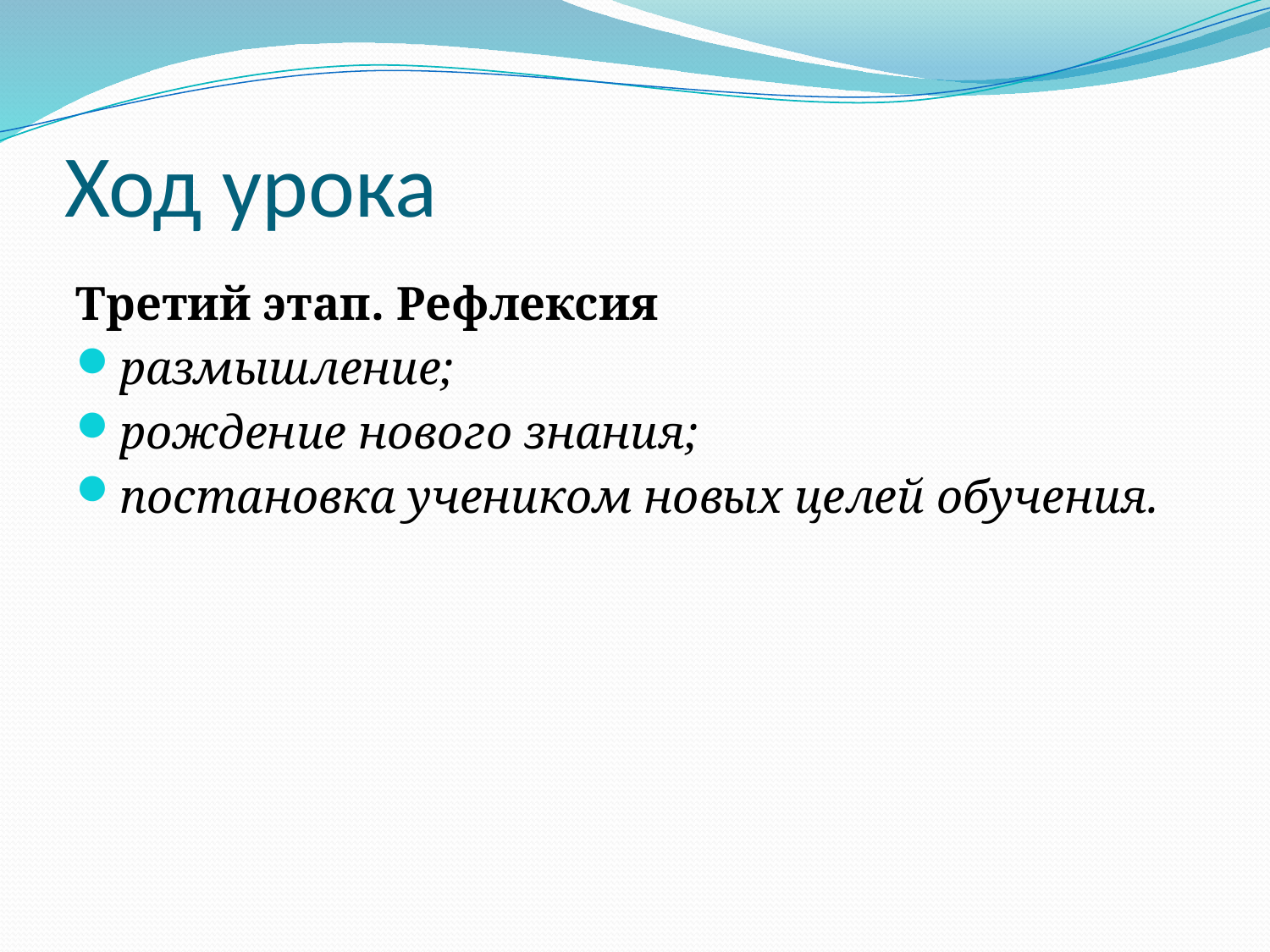

# Ход урока
Третий этап. Рефлексия
размышление;
рождение нового знания;
постановка учеником новых целей обучения.